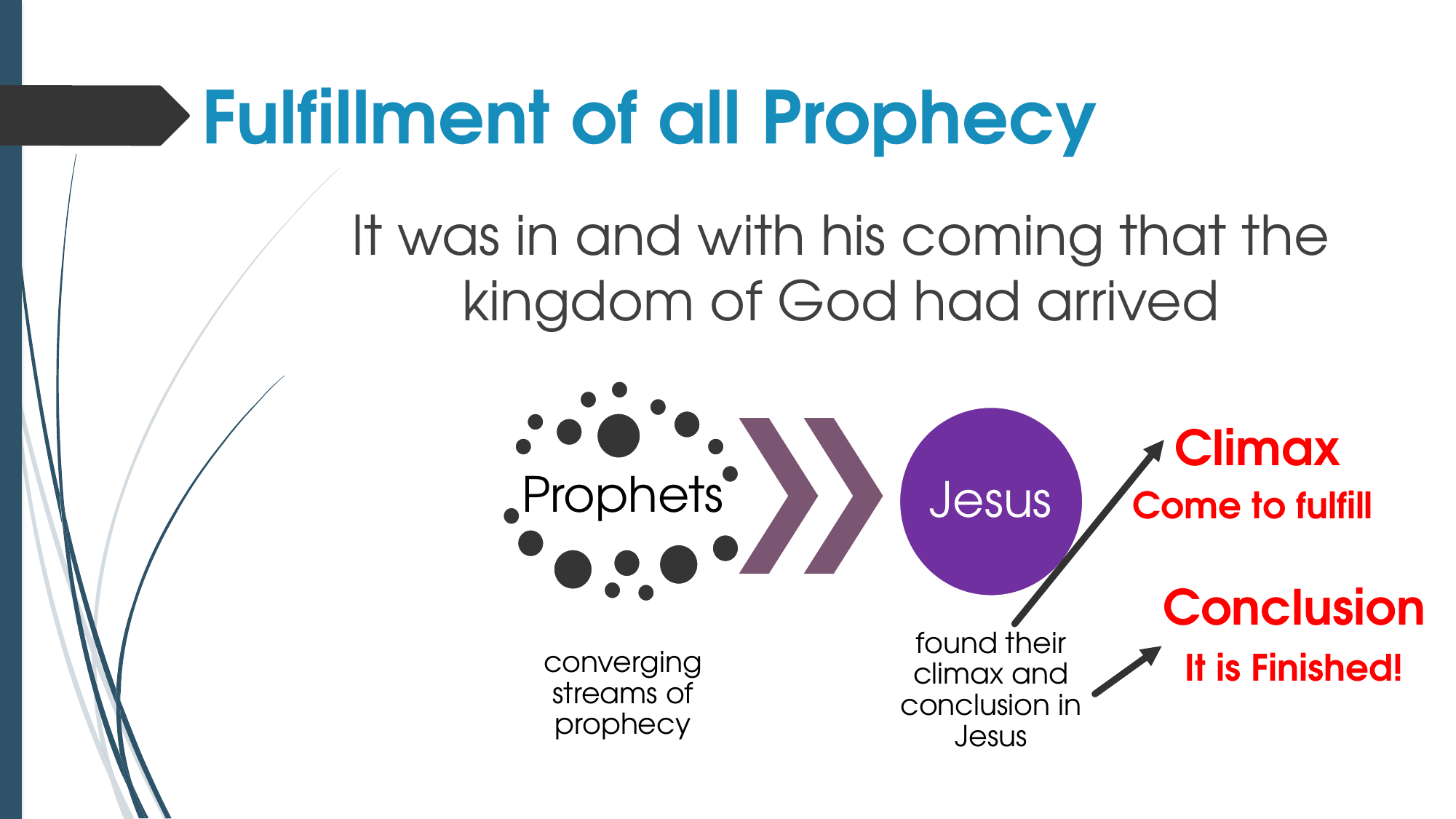

# Fulfillment of all Prophecy
It was in and with his coming that the kingdom of God had arrived

Jesus

Prophets

Climax
Come to fulfill
Conclusion
It is Finished!
found their climax and conclusion in Jesus
converging streams of prophecy